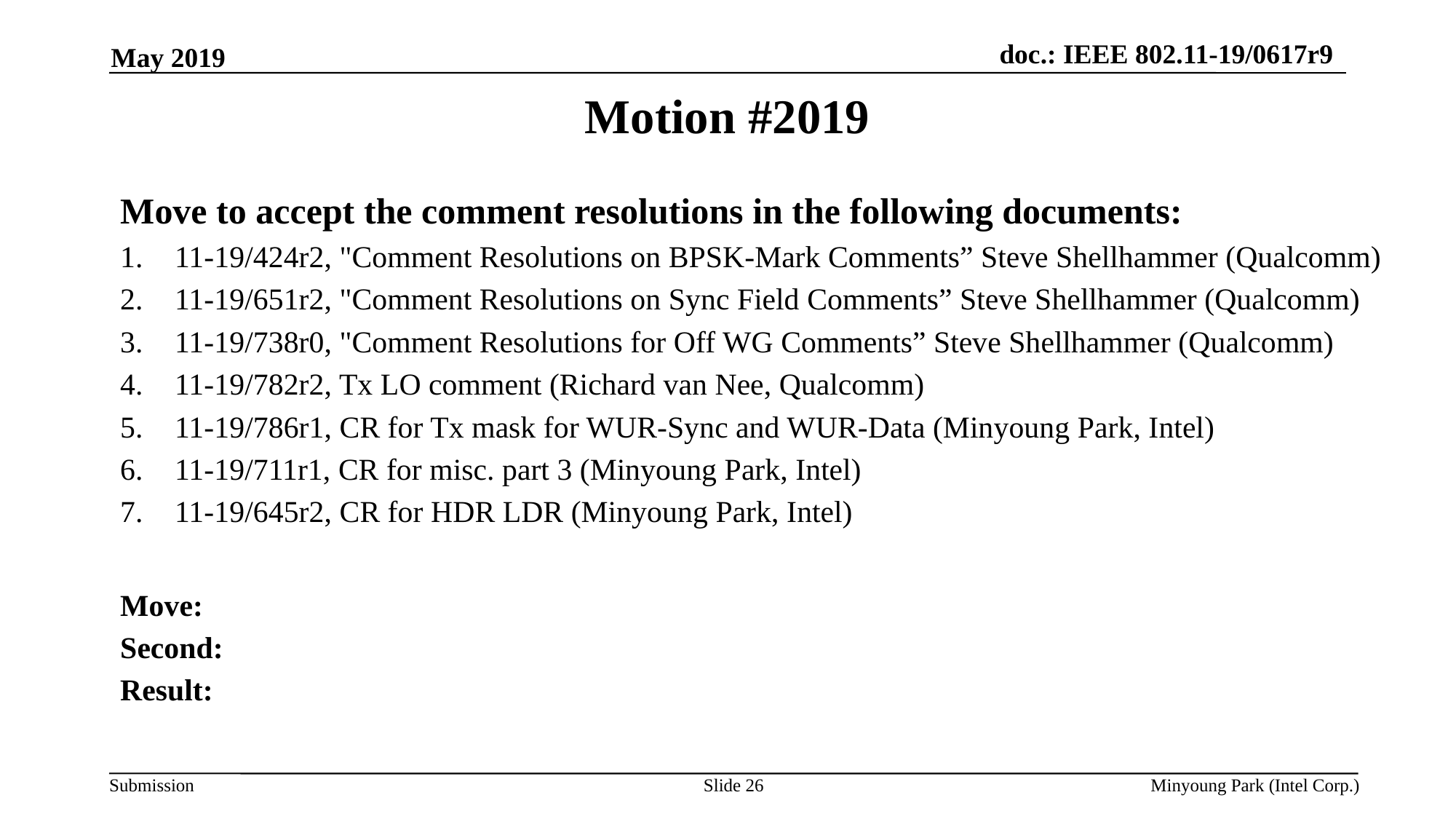

May 2019
# Motion #2019
Move to accept the comment resolutions in the following documents:
11-19/424r2, "Comment Resolutions on BPSK-Mark Comments” Steve Shellhammer (Qualcomm)
11-19/651r2, "Comment Resolutions on Sync Field Comments” Steve Shellhammer (Qualcomm)
11-19/738r0, "Comment Resolutions for Off WG Comments” Steve Shellhammer (Qualcomm)
11-19/782r2, Tx LO comment (Richard van Nee, Qualcomm)
11-19/786r1, CR for Tx mask for WUR-Sync and WUR-Data (Minyoung Park, Intel)
11-19/711r1, CR for misc. part 3 (Minyoung Park, Intel)
11-19/645r2, CR for HDR LDR (Minyoung Park, Intel)

Move:
Second:
Result:

Slide 26
Minyoung Park (Intel Corp.)